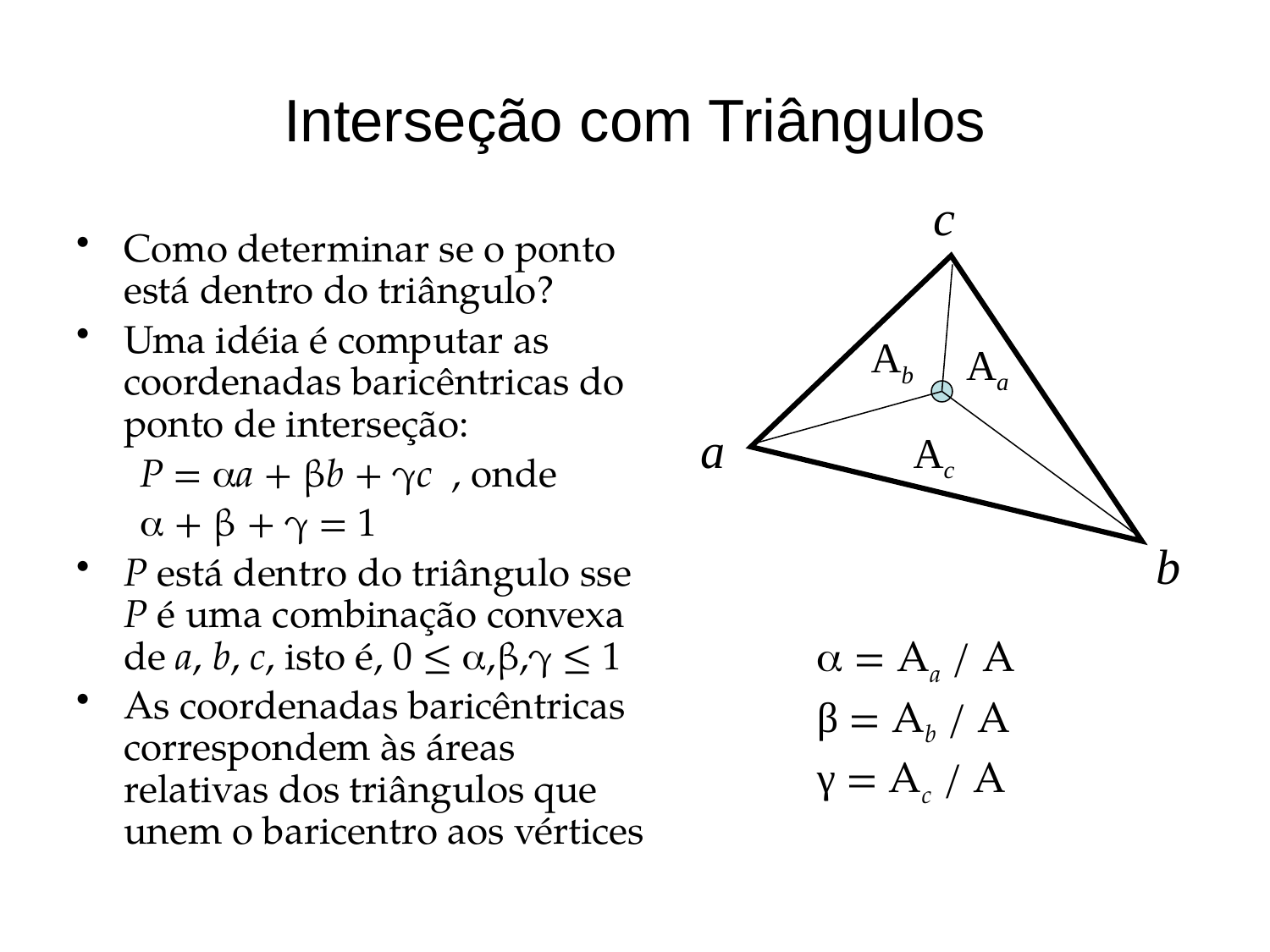

# Interseção com Triângulos
c
Como determinar se o ponto está dentro do triângulo?
Uma idéia é computar as coordenadas baricêntricas do ponto de interseção:
P = αa + βb + γc  , onde
α + β + γ = 1
P está dentro do triângulo sse P é uma combinação convexa de a, b, c, isto é, 0 ≤ α,β,γ ≤ 1
As coordenadas baricêntricas correspondem às áreas relativas dos triângulos que unem o baricentro aos vértices

Ab
Aa

Ac

a
b
α = Aa / A
β = Ab / A
γ = Ac / A